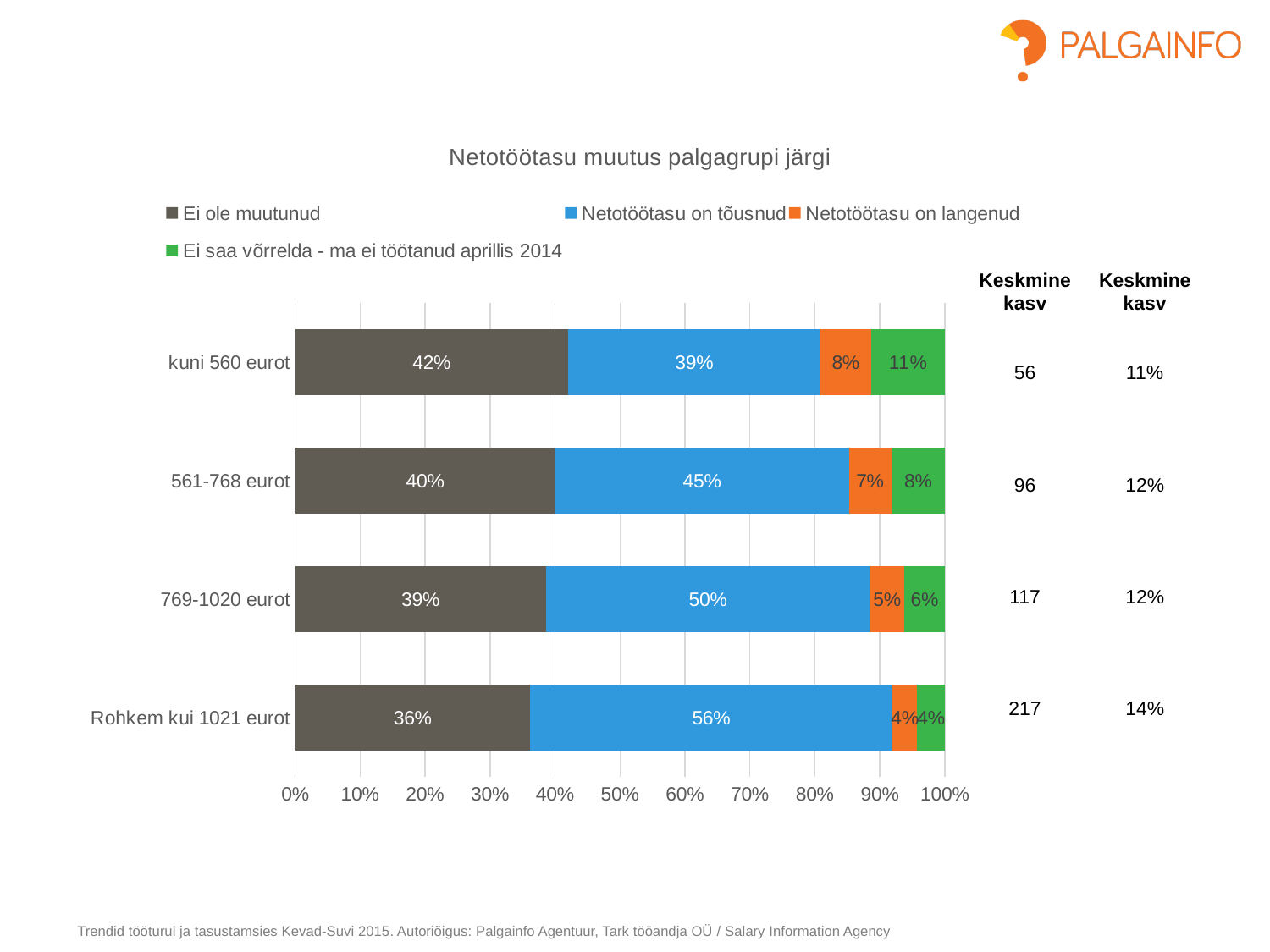

### Chart: Netotöötasu muutus palgagrupi järgi

| Category | Ei ole muutunud | Netotöötasu on tõusnud | Netotöötasu on langenud | Ei saa võrrelda - ma ei töötanud aprillis 2014 |
|---|---|---|---|---|
| kuni 560 eurot | 0.420517168291649 | 0.3878762187367529 | 0.07799915218312845 | 0.11360746078846969 |
| 561-768 eurot | 0.40043478260869564 | 0.4517391304347826 | 0.06565217391304348 | 0.08217391304347826 |
| 769-1020 eurot | 0.3860325621251071 | 0.4987146529562982 | 0.05269922879177378 | 0.06255355612682091 |
| Rohkem kui 1021 eurot | 0.36194995685936154 | 0.5573770491803278 | 0.038395168248490076 | 0.04227782571182054 |
| Keskmine kasv | Keskmine kasv |
| --- | --- |
| 56 | 11% |
| 96 | 12% |
| 117 | 12% |
| 217 | 14% |